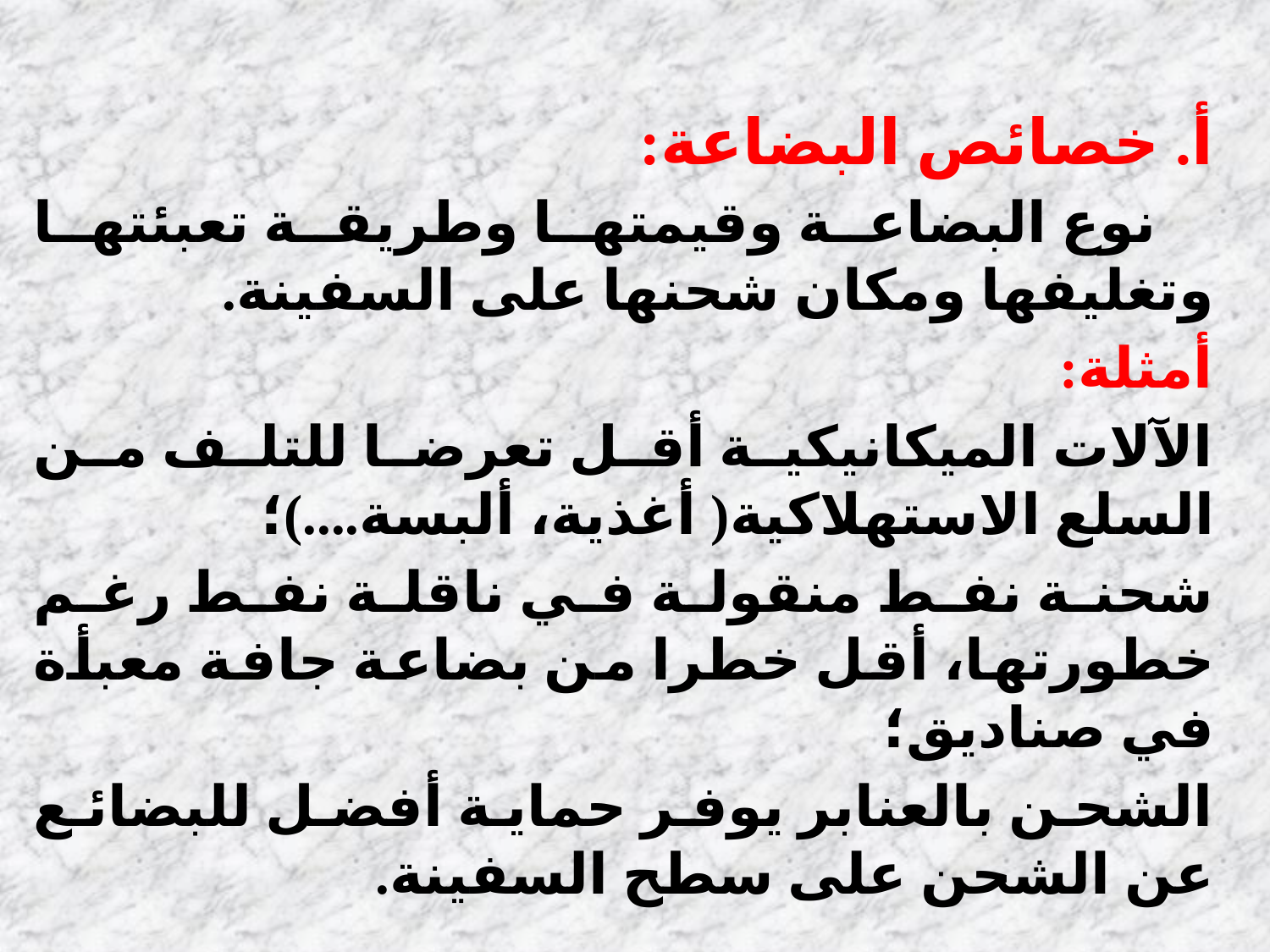

أ. خصائص البضاعة:
    نوع البضاعة وقيمتها وطريقة تعبئتها وتغليفها ومكان شحنها على السفينة.
أمثلة:
الآلات الميكانيكية أقل تعرضا للتلف من السلع الاستهلاكية( أغذية، ألبسة....)؛
شحنة نفط منقولة في ناقلة نفط رغم خطورتها، أقل خطرا من بضاعة جافة معبأة في صناديق؛
الشحن بالعنابر يوفر حماية أفضل للبضائع عن الشحن على سطح السفينة.